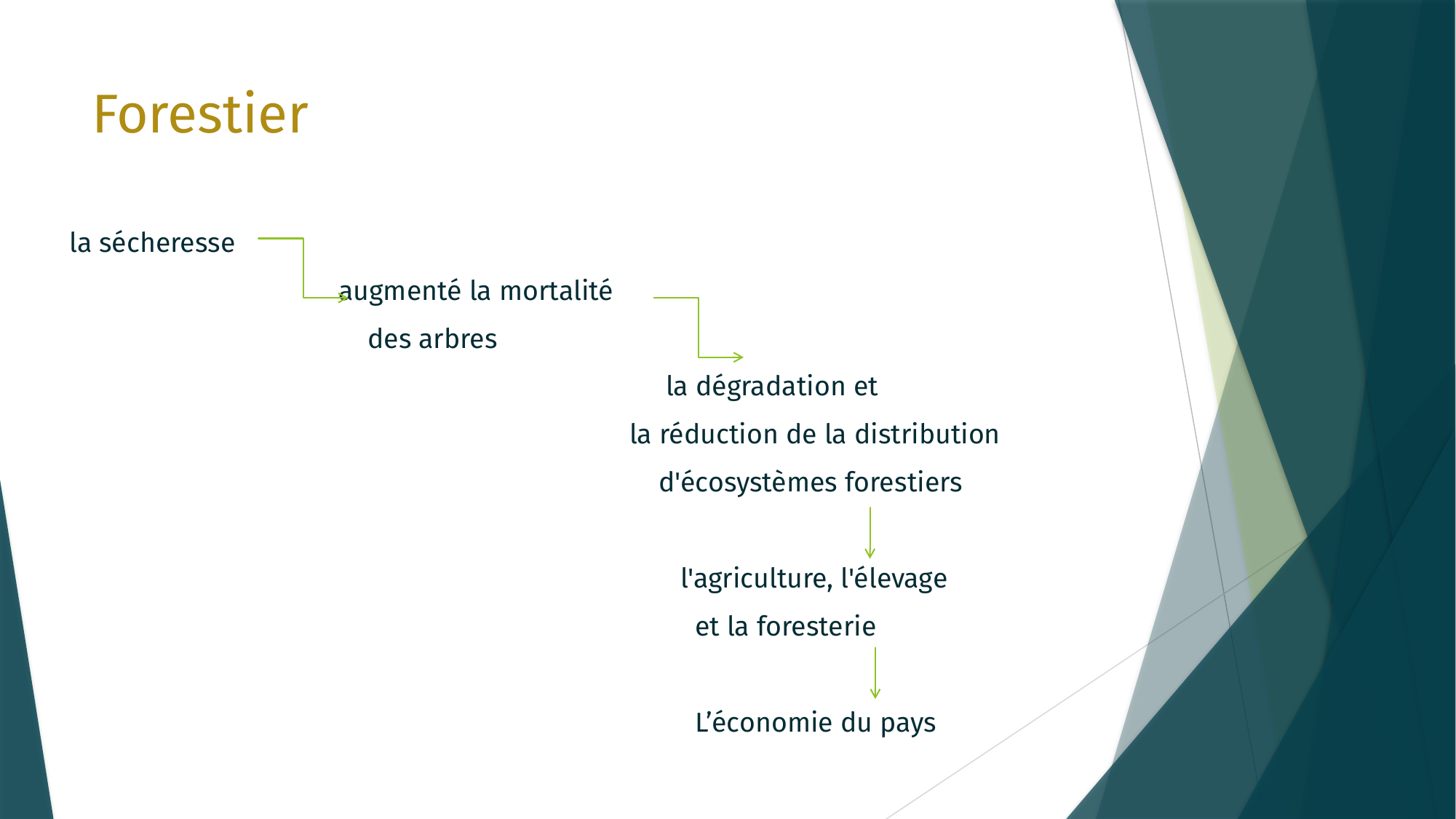

# Forestier

la sécheresse
                                     augmenté la mortalité
                                         des arbres
                                                                                  la dégradation et
                                                                             la réduction de la distribution
                                                                                 d'écosystèmes forestiers

                                                                                    l'agriculture, l'élevage
                                                                                      et la foresterie

                                                                       L’économie du pays